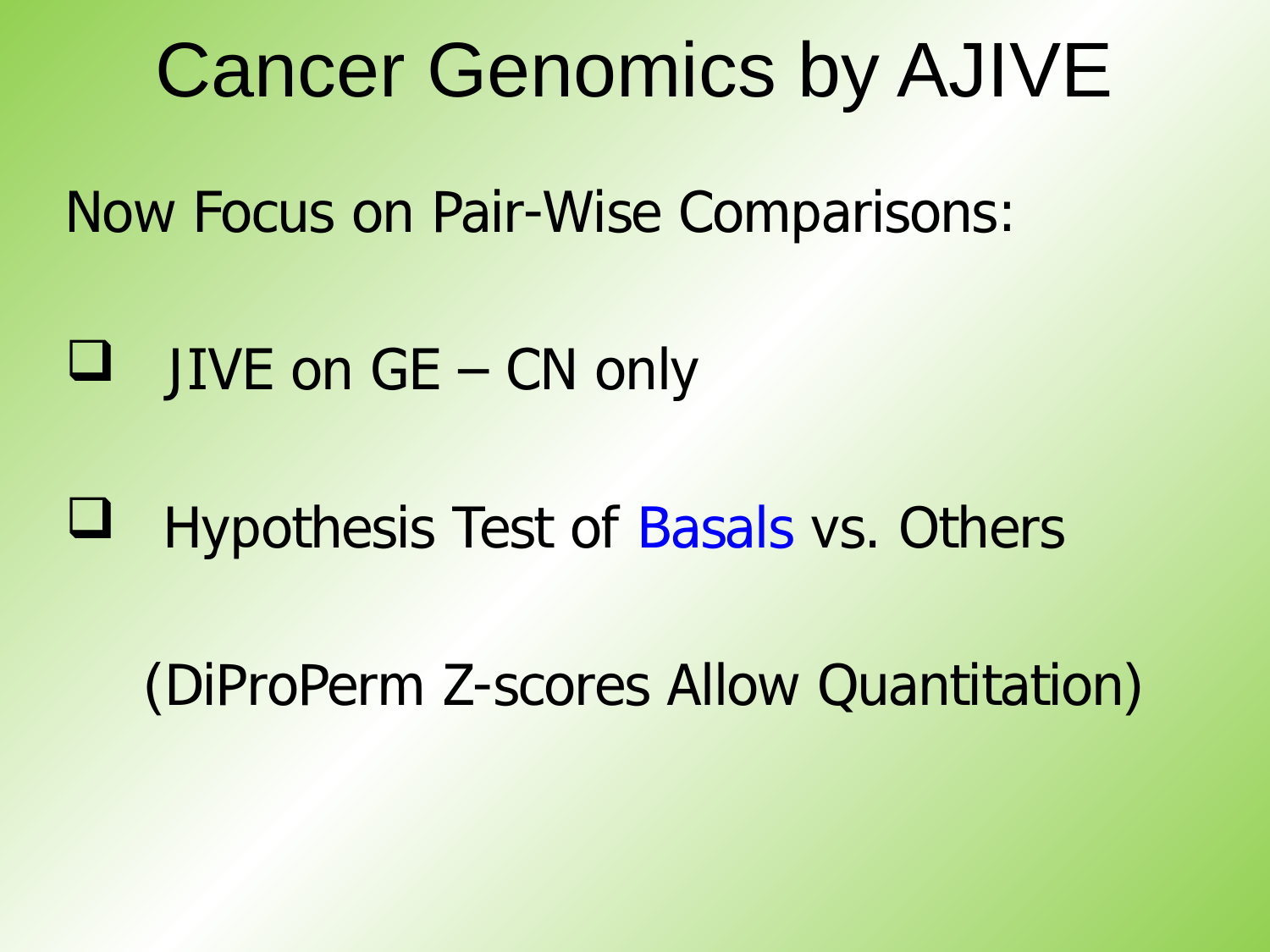

# Cancer Genomics by AJIVE
Now Focus on Pair-Wise Comparisons:

  JIVE on GE – CN only

  Hypothesis Test of Basals vs. Others

(DiProPerm Z-scores Allow Quantitation)